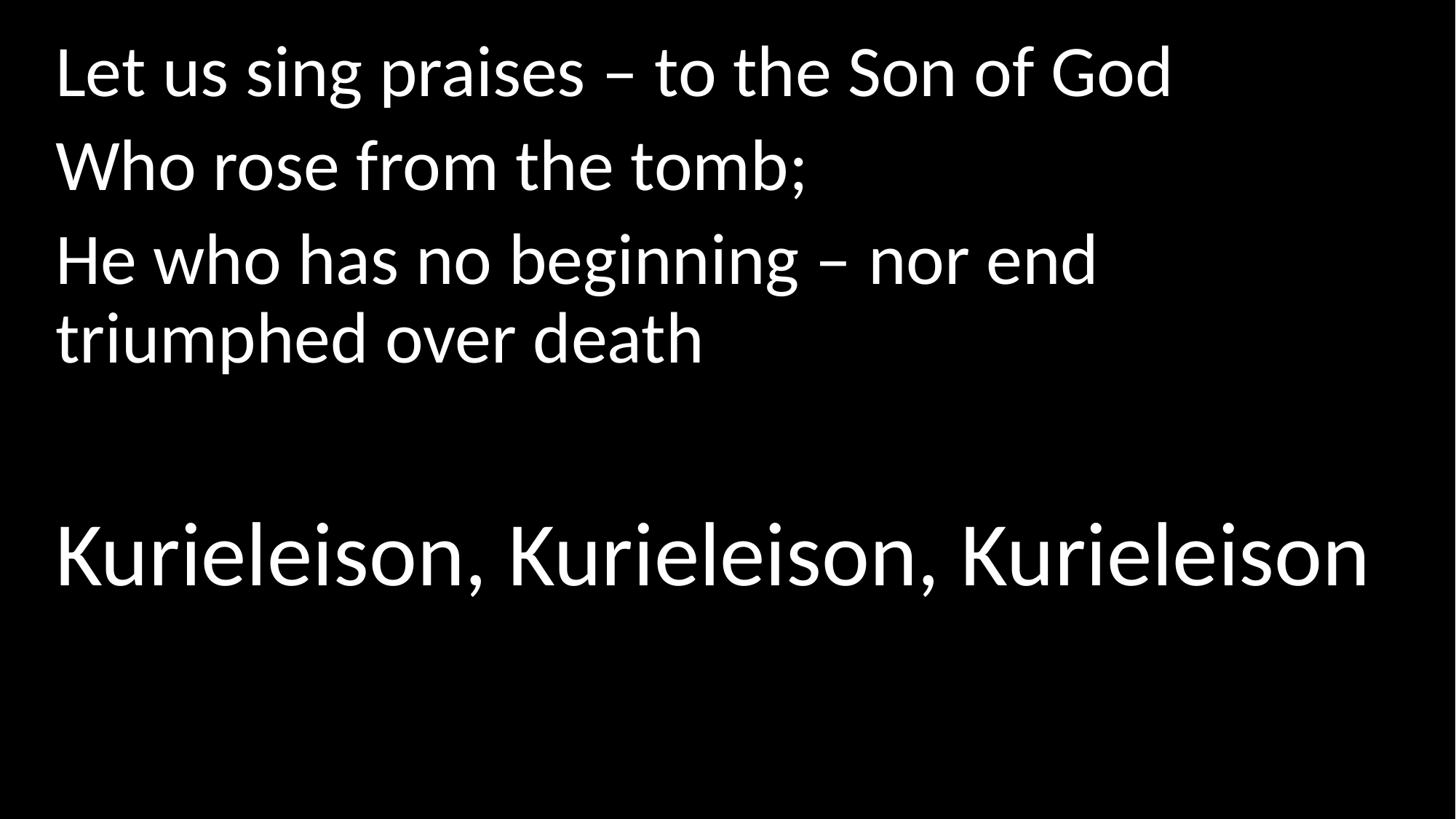

Let us sing praises – to the Son of God
Who rose from the tomb;
He who has no beginning – nor end triumphed over death

Kurieleison, Kurieleison, Kurieleison